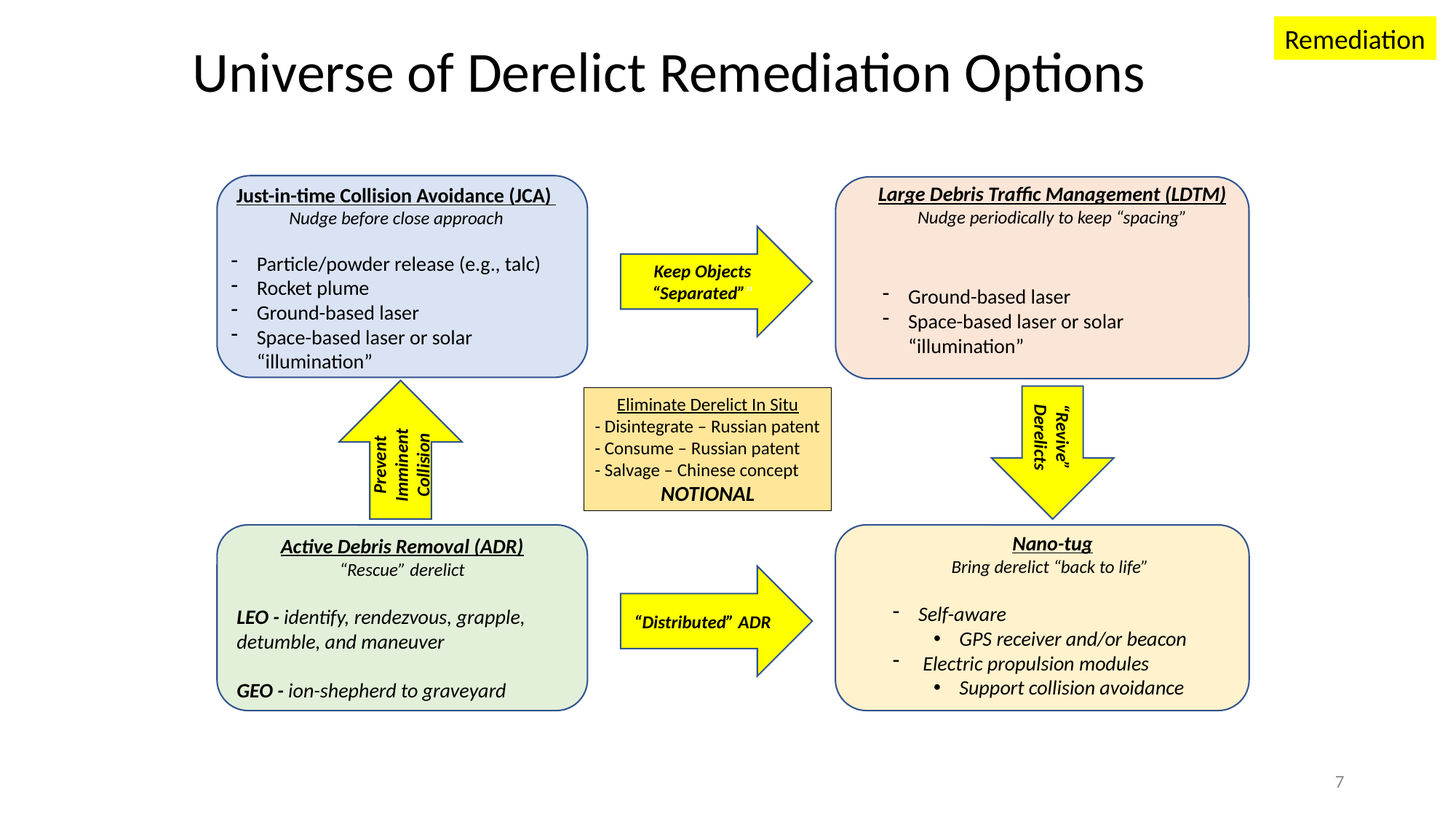

Remediation
# Universe of Derelict Remediation Options

Just-in-time Collision Avoidance (JCA)
Nudge before close approach

Particle/powder release (e.g., talc)
Rocket plume
Ground-based laser
Space-based laser or solar “illumination”

Large Debris Traffic Management (LDTM)
Nudge periodically to keep “spacing”

Keep Objects “Separated””
Ground-based laser
Space-based laser or solar “illumination”
Prevent Imminent Collision
“Revive” Derelicts
Eliminate Derelict In Situ
- Disintegrate – Russian patent
- Consume – Russian patent
- Salvage – Chinese concept
NOTIONAL
Active Debris Removal (ADR)
“Rescue” derelict

LEO - identify, rendezvous, grapple, detumble, and maneuver
GEO - ion-shepherd to graveyard

Nano-tug
Bring derelict “back to life”

Self-aware
GPS receiver and/or beacon
 Electric propulsion modules
Support collision avoidance
“Distributed” ADR
7